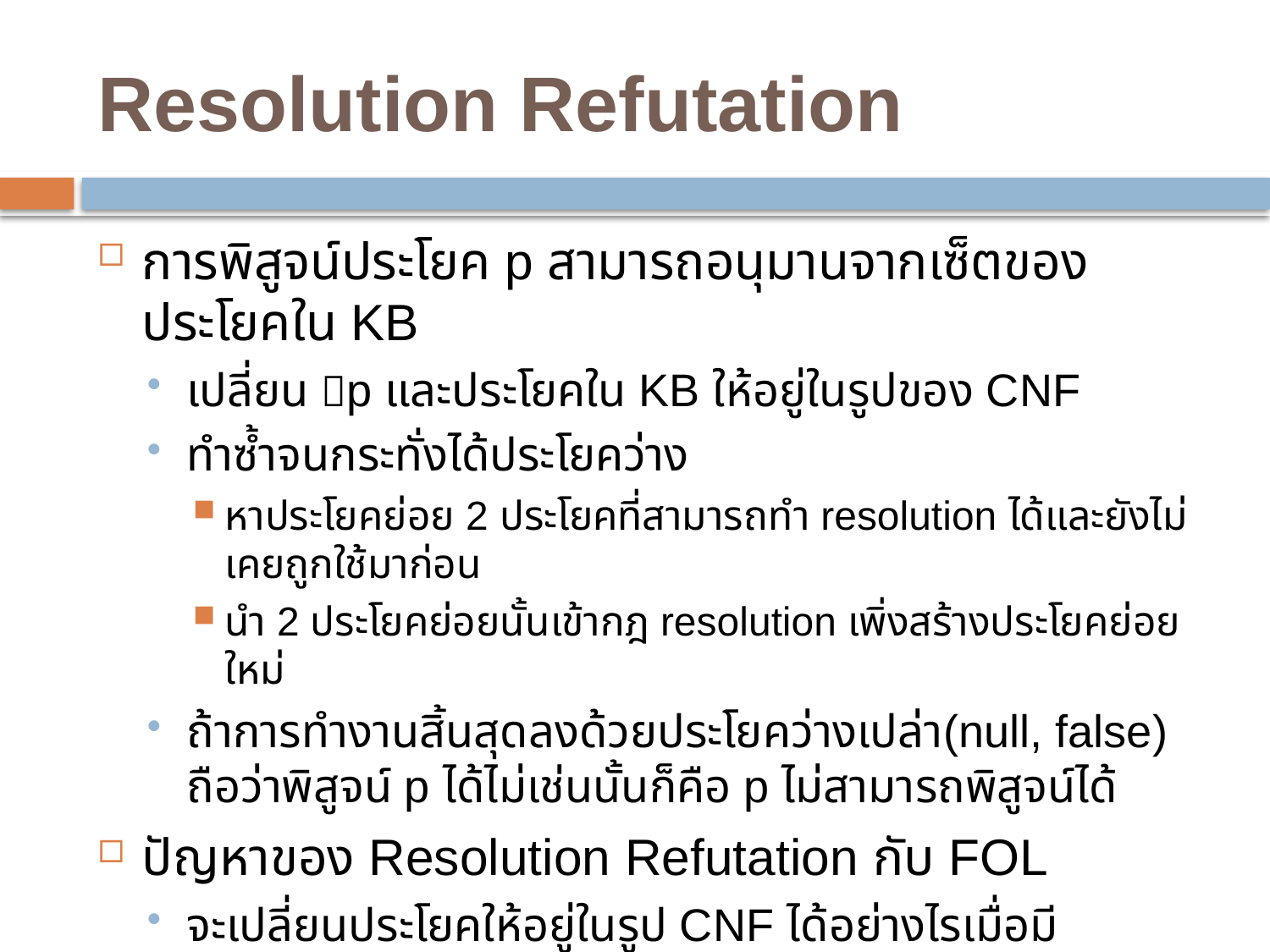

# Resolution Refutation
การพิสูจน์ประโยค p สามารถอนุมานจากเซ็ตของประโยคใน KB
เปลี่ยน ¬p และประโยคใน KB ให้อยู่ในรูปของ CNF
ทำซ้ำจนกระทั่งได้ประโยคว่าง
หาประโยคย่อย 2 ประโยคที่สามารถทำ resolution ได้และยังไม่เคยถูกใช้มาก่อน
นำ 2 ประโยคย่อยนั้นเข้ากฎ resolution เพิ่งสร้างประโยคย่อยใหม่
ถ้าการทำงานสิ้นสุดลงด้วยประโยคว่างเปล่า(null, false) ถือว่าพิสูจน์ p ได้ไม่เช่นนั้นก็คือ p ไม่สามารถพิสูจน์ได้
ปัญหาของ Resolution Refutation กับ FOL
จะเปลี่ยนประโยคให้อยู่ในรูป CNF ได้อย่างไรเมื่อมี Quantifier ?
จะรู้ได้อย่างไรว่าประโยค 2 ประโยคขัดแย้งกันในเมื่อมีตัวแปรอยู่ ?